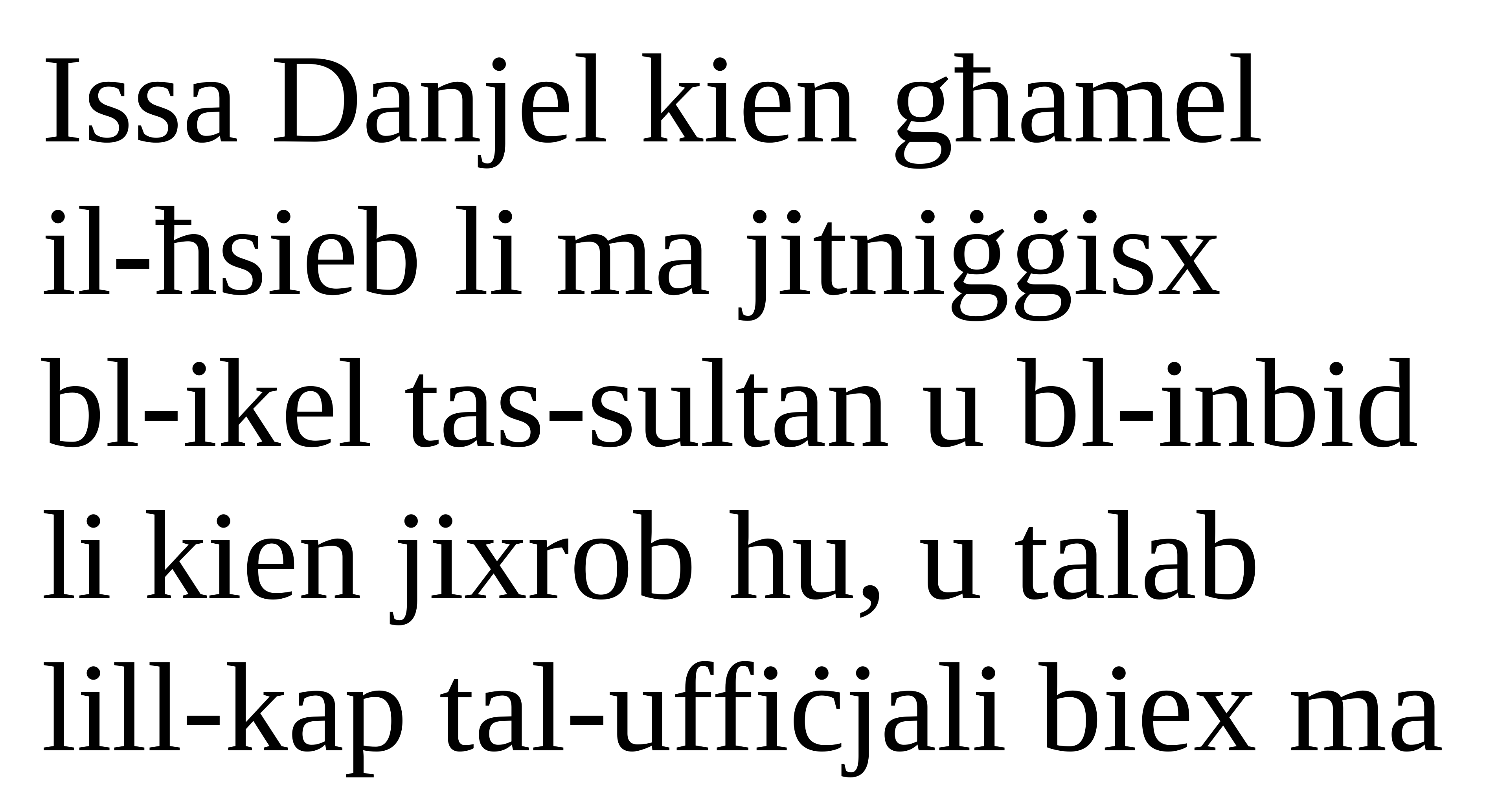

Issa Danjel kien għamel
il-ħsieb li ma jitniġġisx
bl-ikel tas-sultan u bl-inbid li kien jixrob hu, u talab lill-kap tal-uffiċjali biex ma